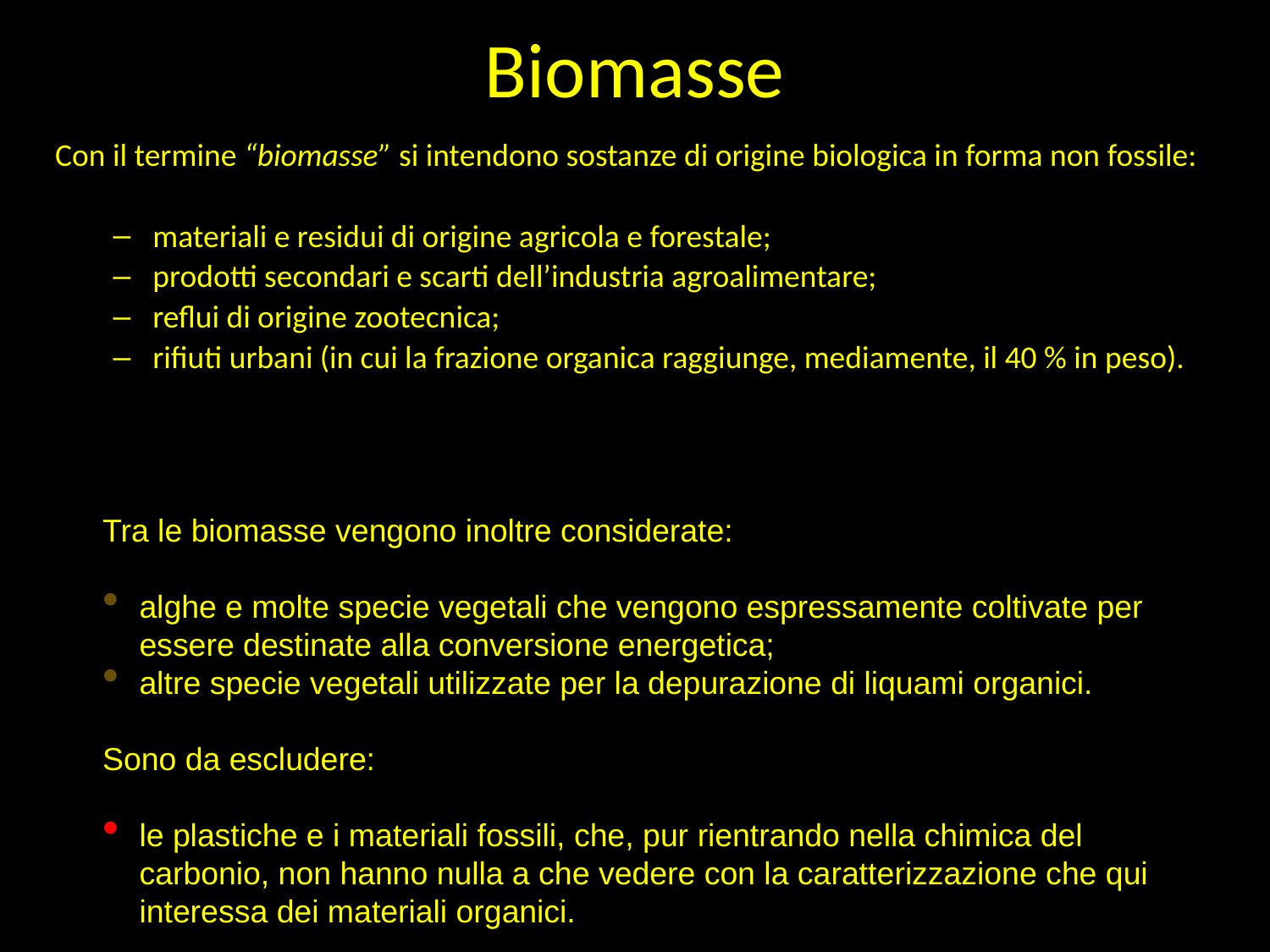

# Biomasse
Con il termine “biomasse” si intendono sostanze di origine biologica in forma non fossile:

materiali e residui di origine agricola e forestale;
prodotti secondari e scarti dell’industria agroalimentare;
reflui di origine zootecnica;
rifiuti urbani (in cui la frazione organica raggiunge, mediamente, il 40 % in peso).
Tra le biomasse vengono inoltre considerate:

alghe e molte specie vegetali che vengono espressamente coltivate per essere destinate alla conversione energetica;
altre specie vegetali utilizzate per la depurazione di liquami organici.

Sono da escludere:

le plastiche e i materiali fossili, che, pur rientrando nella chimica del carbonio, non hanno nulla a che vedere con la caratterizzazione che qui interessa dei materiali organici.